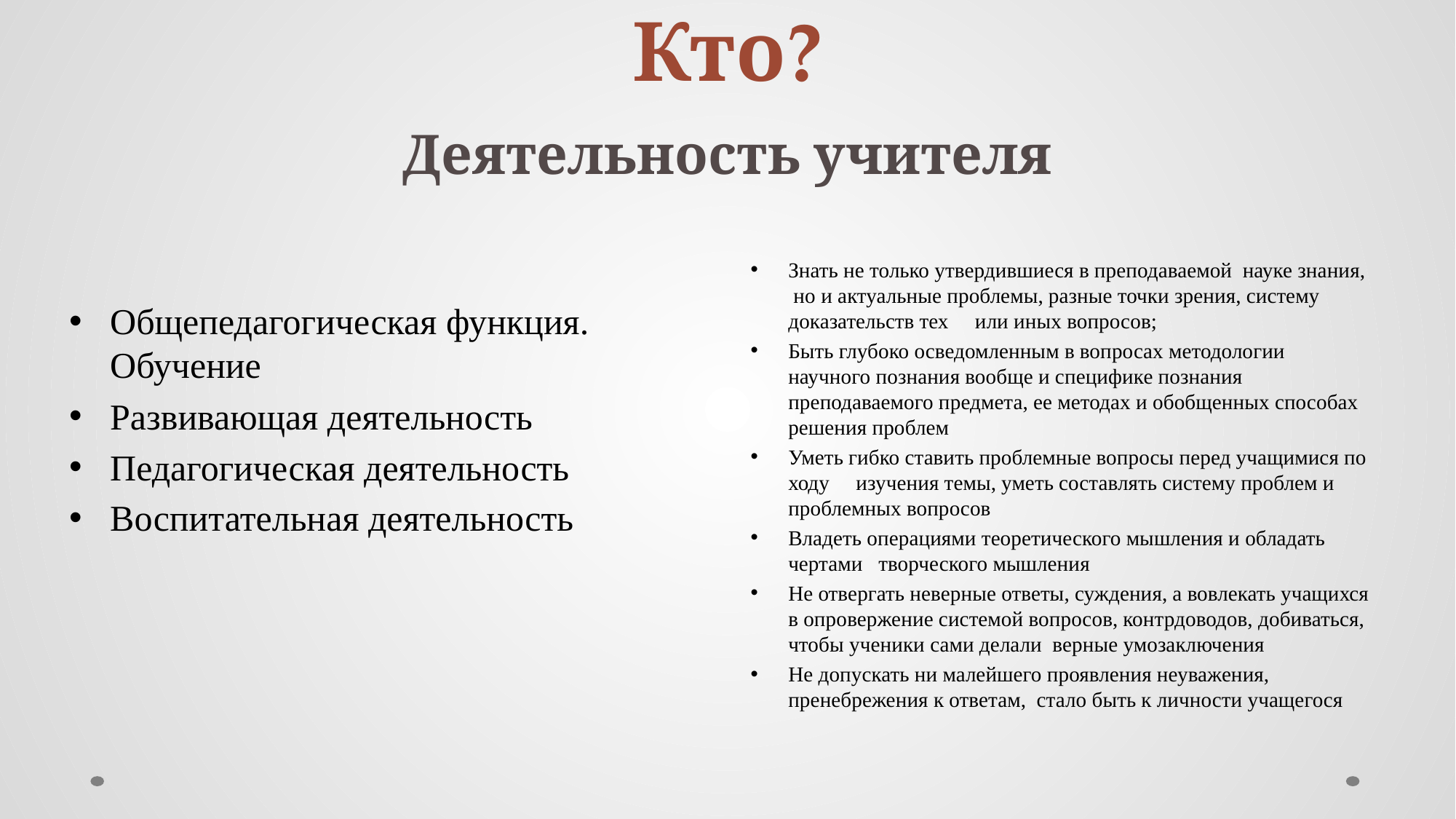

# Кто? Деятельность учителя

Общепедагогическая функция. Обучение
Развивающая деятельность
Педагогическая деятельность
Воспитательная деятельность

Знать не только утвердившиеся в преподаваемой  науке знания,   но и актуальные проблемы, разные точки зрения, систему  доказательств тех     или иных вопросов;
Быть глубоко осведомленным в вопросах методологии научного познания вообще и специфике познания преподаваемого предмета, ее методах и обобщенных способах решения проблем
Уметь гибко ставить проблемные вопросы перед учащимися по ходу     изучения темы, уметь составлять систему проблем и проблемных вопросов
Владеть операциями теоретического мышления и обладать чертами   творческого мышления
Не отвергать неверные ответы, суждения, а вовлекать учащихся в опровержение системой вопросов, контрдоводов, добиваться, чтобы ученики сами делали  верные умозаключения
Не допускать ни малейшего проявления неуважения, пренебрежения к ответам,  стало быть к личности учащегося